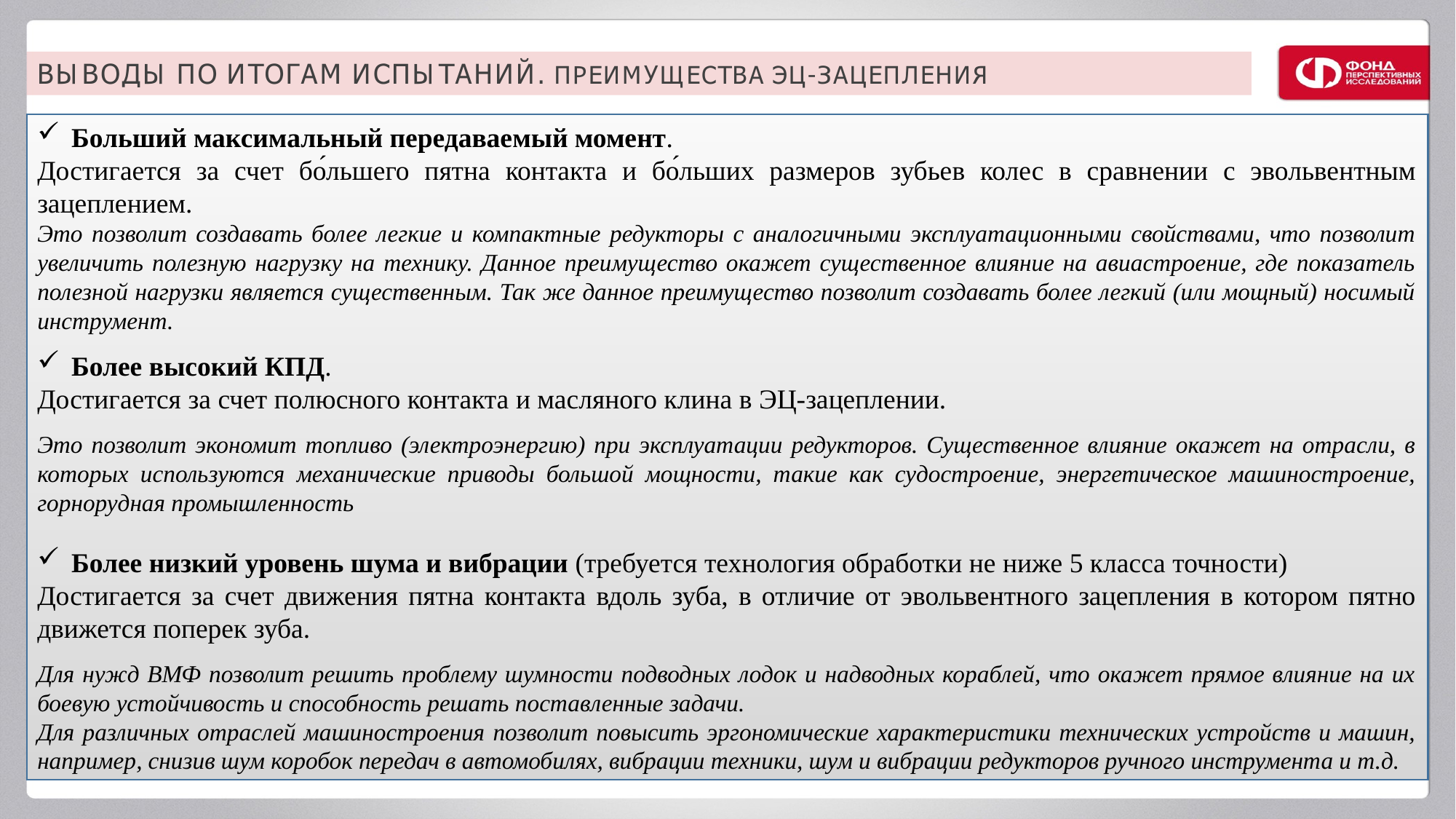

ВЫВОДЫ ПО ИТОГАМ ИСПЫТАНИЙ. Преимущества ЭЦ-зацепления
Больший максимальный передаваемый момент.
Достигается за счет бо́льшего пятна контакта и бо́льших размеров зубьев колес в сравнении с эвольвентным зацеплением.
Это позволит создавать более легкие и компактные редукторы с аналогичными эксплуатационными свойствами, что позволит увеличить полезную нагрузку на технику. Данное преимущество окажет существенное влияние на авиастроение, где показатель полезной нагрузки является существенным. Так же данное преимущество позволит создавать более легкий (или мощный) носимый инструмент.

Более высокий КПД.
Достигается за счет полюсного контакта и масляного клина в ЭЦ-зацеплении.

Это позволит экономит топливо (электроэнергию) при эксплуатации редукторов. Существенное влияние окажет на отрасли, в которых используются механические приводы большой мощности, такие как судостроение, энергетическое машиностроение, горнорудная промышленность

Более низкий уровень шума и вибрации (требуется технология обработки не ниже 5 класса точности)
Достигается за счет движения пятна контакта вдоль зуба, в отличие от эвольвентного зацепления в котором пятно движется поперек зуба.

Для нужд ВМФ позволит решить проблему шумности подводных лодок и надводных кораблей, что окажет прямое влияние на их боевую устойчивость и способность решать поставленные задачи.
Для различных отраслей машиностроения позволит повысить эргономические характеристики технических устройств и машин, например, снизив шум коробок передач в автомобилях, вибрации техники, шум и вибрации редукторов ручного инструмента и т.д.